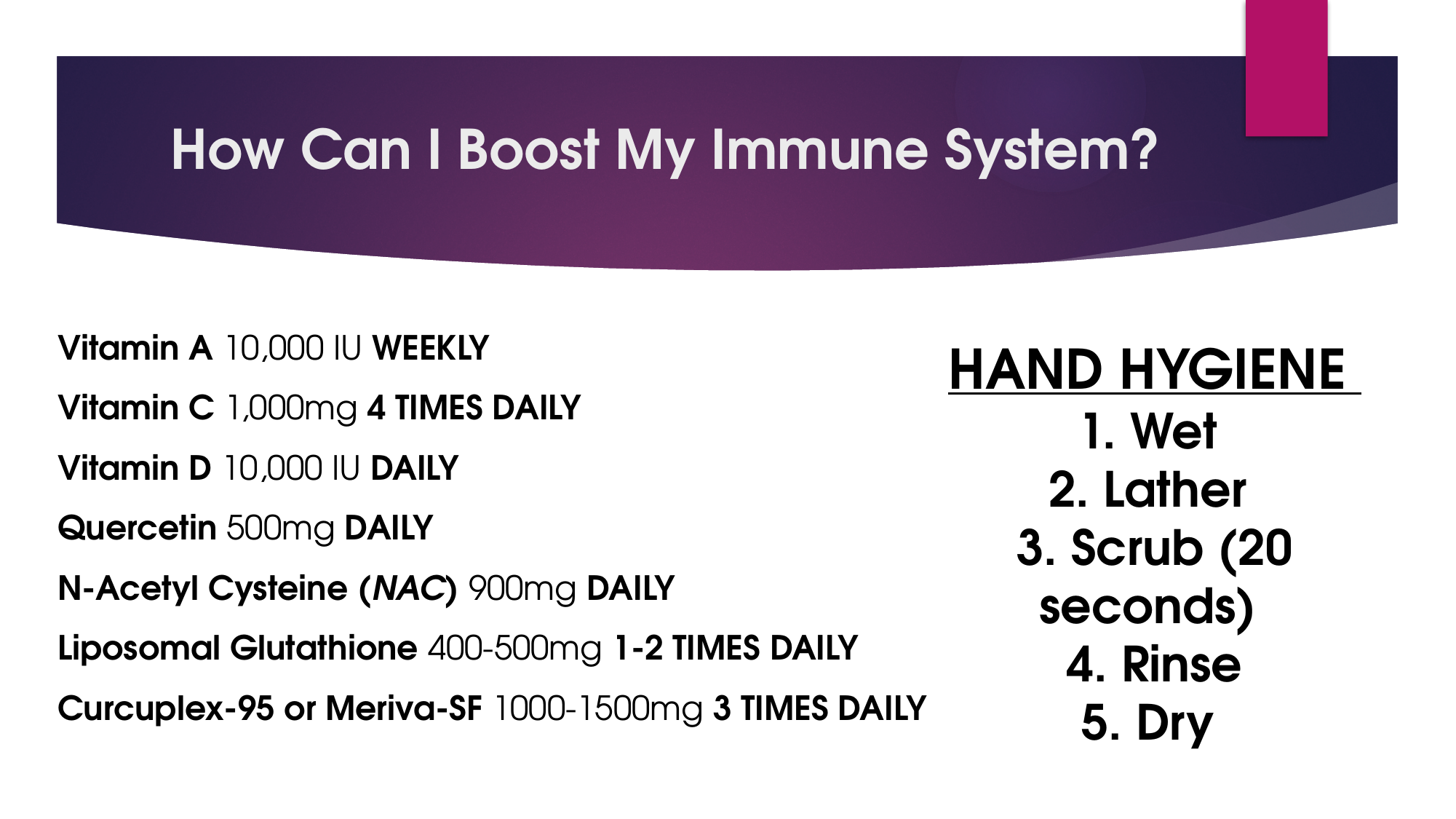

# How Can I Boost My Immune System?
Vitamin A 10,000 IU WEEKLY
Vitamin C 1,000mg 4 TIMES DAILY
Vitamin D 10,000 IU DAILY
Quercetin 500mg DAILY
N-Acetyl Cysteine (NAC) 900mg DAILY
Liposomal Glutathione 400-500mg 1-2 TIMES DAILY
Curcuplex-95 or Meriva-SF 1000-1500mg 3 TIMES DAILY
HAND HYGIENE
1. Wet
2. Lather
3. Scrub (20 seconds)
4. Rinse
5. Dry